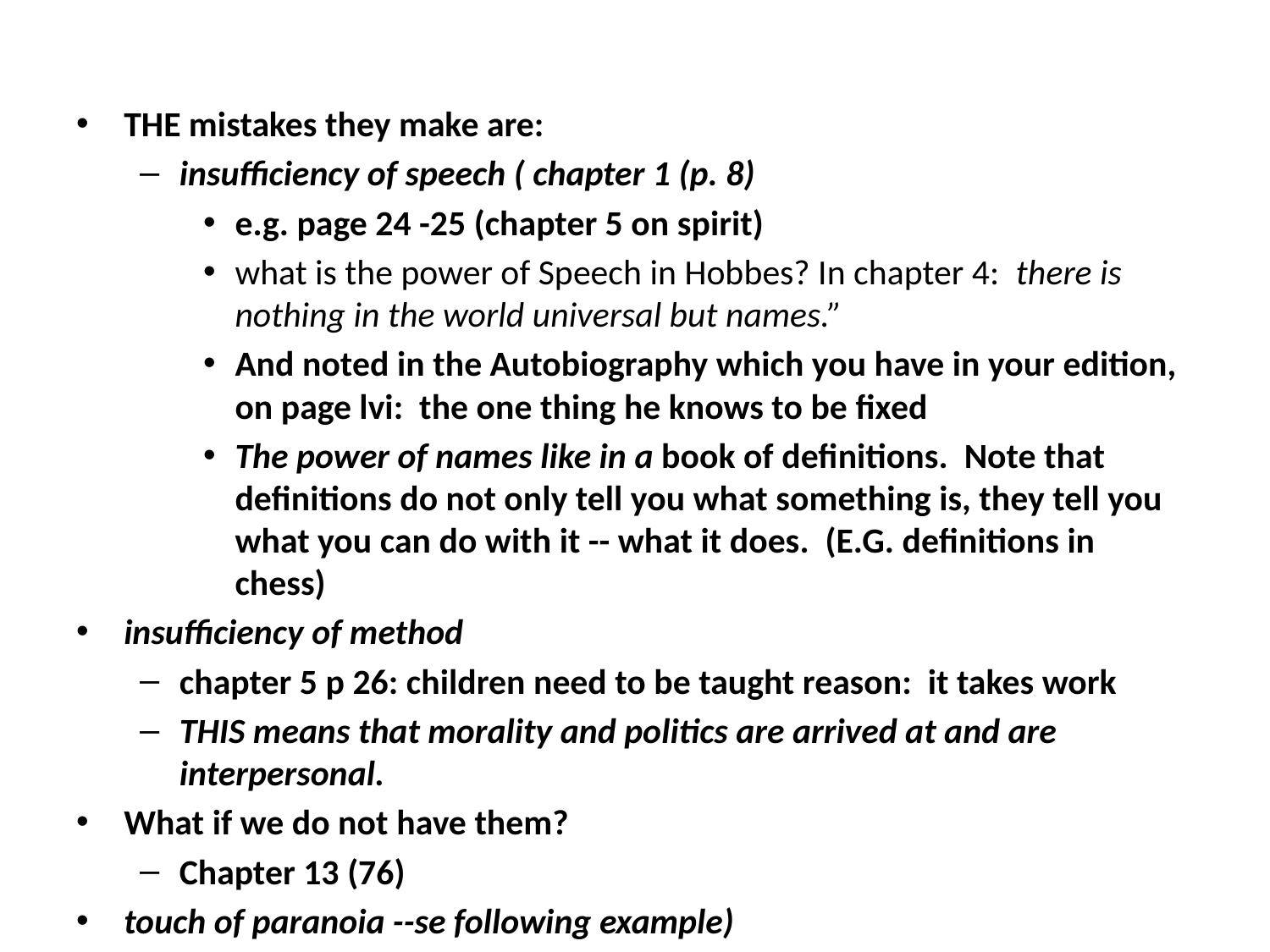

#
THE mistakes they make are:
insufficiency of speech ( chapter 1 (p. 8)
e.g. page 24 -25 (chapter 5 on spirit)
what is the power of Speech in Hobbes? In chapter 4:  there is nothing in the world universal but names.”
And noted in the Autobiography which you have in your edition, on page lvi:  the one thing he knows to be fixed
The power of names like in a book of definitions.  Note that definitions do not only tell you what something is, they tell you what you can do with it -- what it does.  (E.G. definitions in chess)
insufficiency of method
chapter 5 p 26: children need to be taught reason:  it takes work
THIS means that morality and politics are arrived at and are interpersonal.
What if we do not have them?
Chapter 13 (76)
touch of paranoia --se following example)